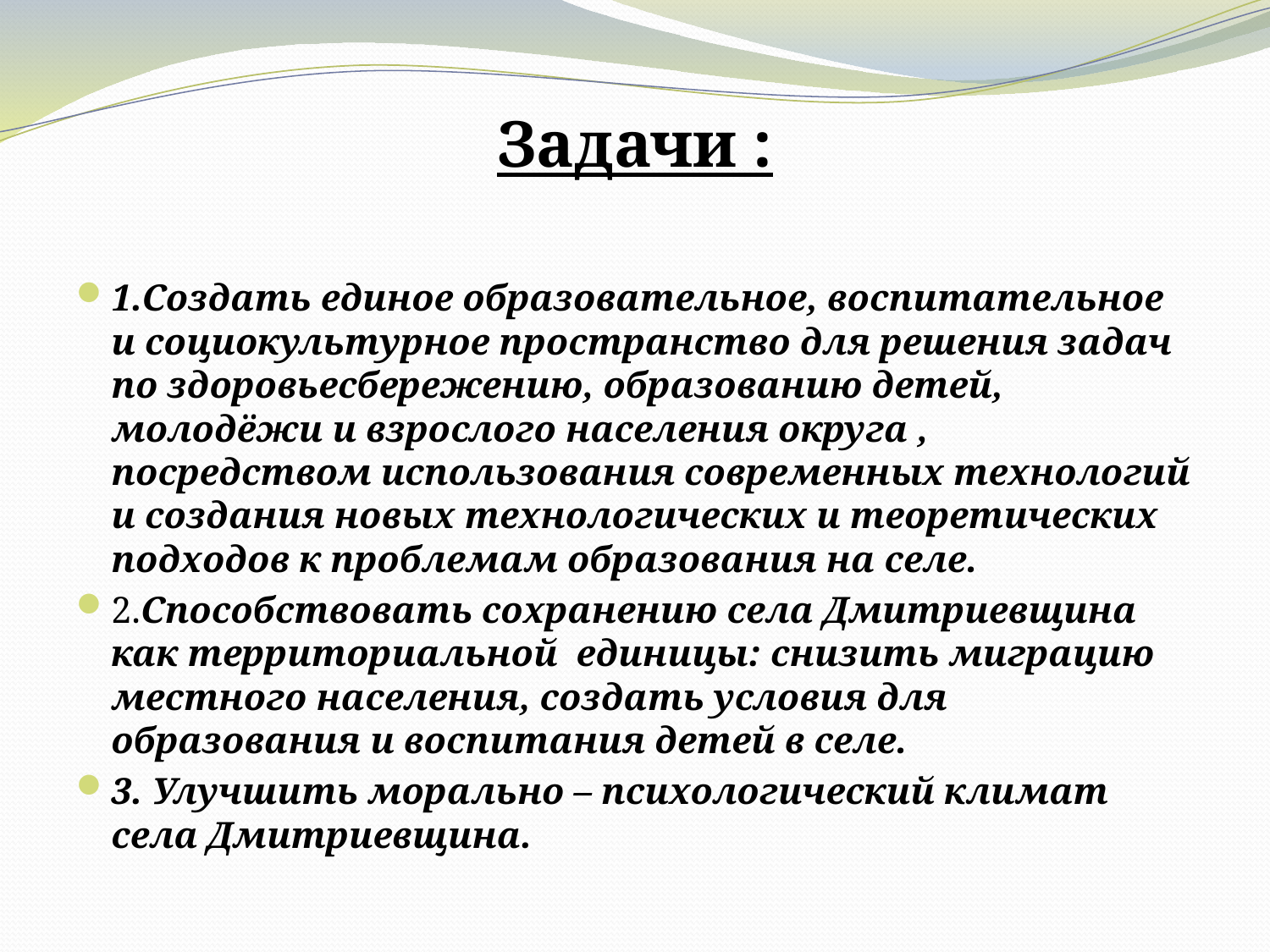

# Задачи :
1.Создать единое образовательное, воспитательное и социокультурное пространство для решения задач по здоровьесбережению, образованию детей, молодёжи и взрослого населения округа , посредством использования современных технологий и создания новых технологических и теоретических подходов к проблемам образования на селе.
2.Способствовать сохранению села Дмитриевщина как территориальной  единицы: снизить миграцию местного населения, создать условия для образования и воспитания детей в селе.
3. Улучшить морально – психологический климат села Дмитриевщина.